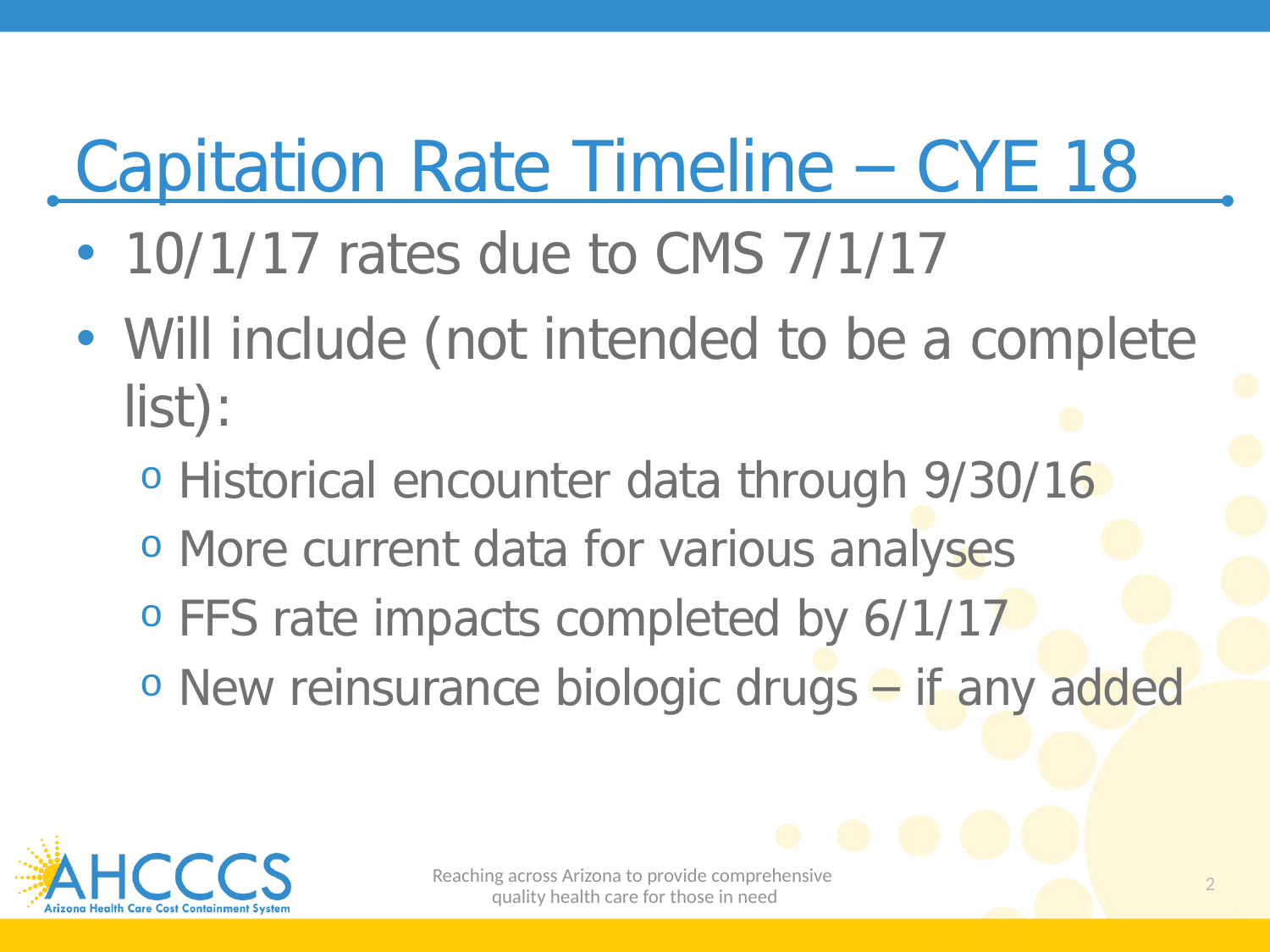

# Capitation Rate Timeline – CYE 18
10/1/17 rates due to CMS 7/1/17
Will include (not intended to be a complete list):
Historical encounter data through 9/30/16
More current data for various analyses
FFS rate impacts completed by 6/1/17
New reinsurance biologic drugs – if any added

Reaching across Arizona to provide comprehensive
quality health care for those in need
2